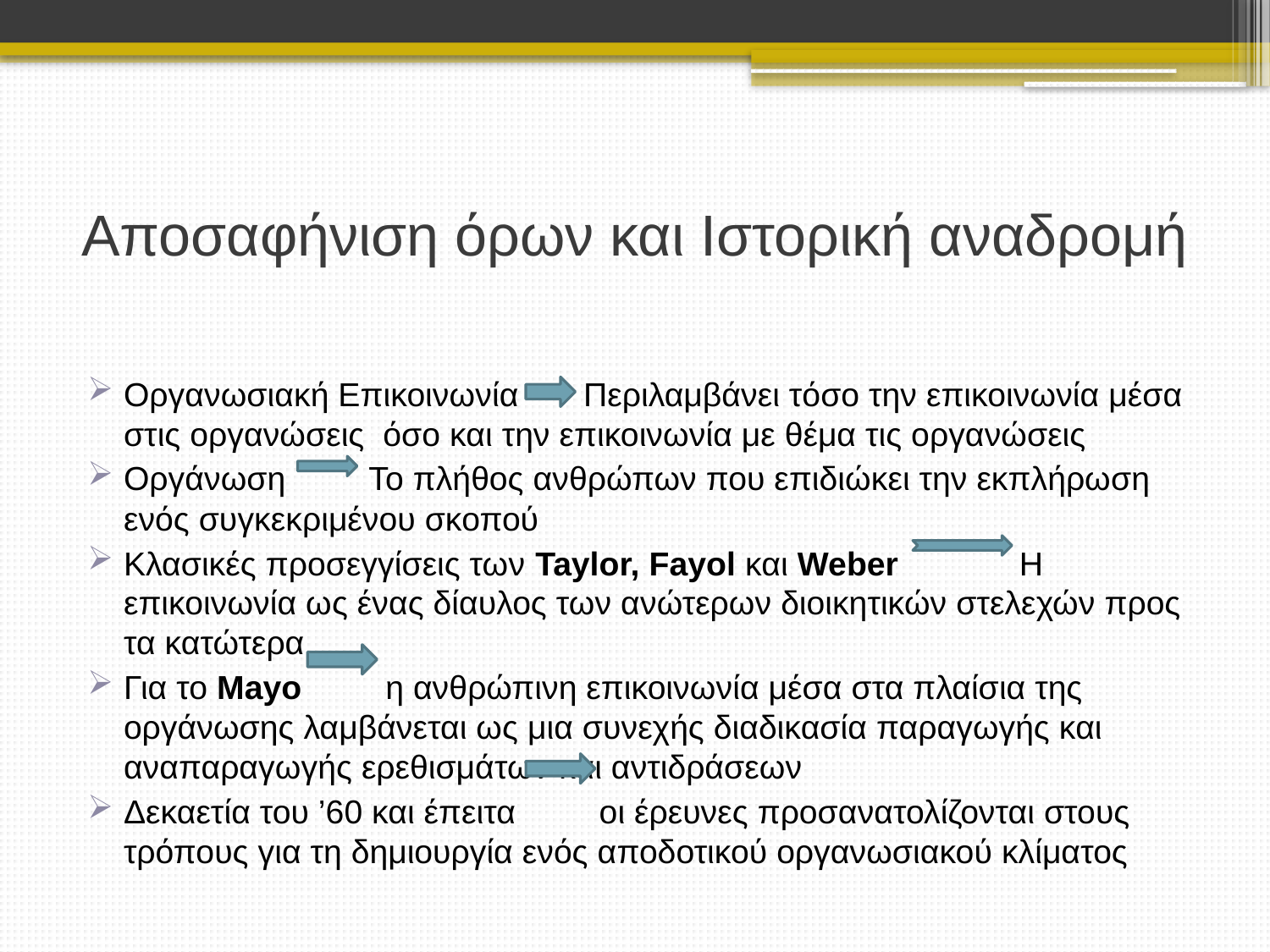

# Αποσαφήνιση όρων και Ιστορική αναδρομή
Οργανωσιακή Επικοινωνία       Περιλαμβάνει τόσο την επικοινωνία μέσα στις οργανώσεις  όσο και την επικοινωνία με θέμα τις οργανώσεις
Οργάνωση         Το πλήθος ανθρώπων που επιδιώκει την εκπλήρωση ενός συγκεκριμένου σκοπού
Κλασικές προσεγγίσεις των Taylor, Fayol και Weber             Η επικοινωνία ως ένας δίαυλος των ανώτερων διοικητικών στελεχών προς τα κατώτερα
Για το Mayo         η ανθρώπινη επικοινωνία μέσα στα πλαίσια της οργάνωσης λαμβάνεται ως μια συνεχής διαδικασία παραγωγής και αναπαραγωγής ερεθισμάτων και αντιδράσεων
Δεκαετία του ’60 και έπειτα         οι έρευνες προσανατολίζονται στους τρόπους για τη δημιουργία ενός αποδοτικού οργανωσιακού κλίματος